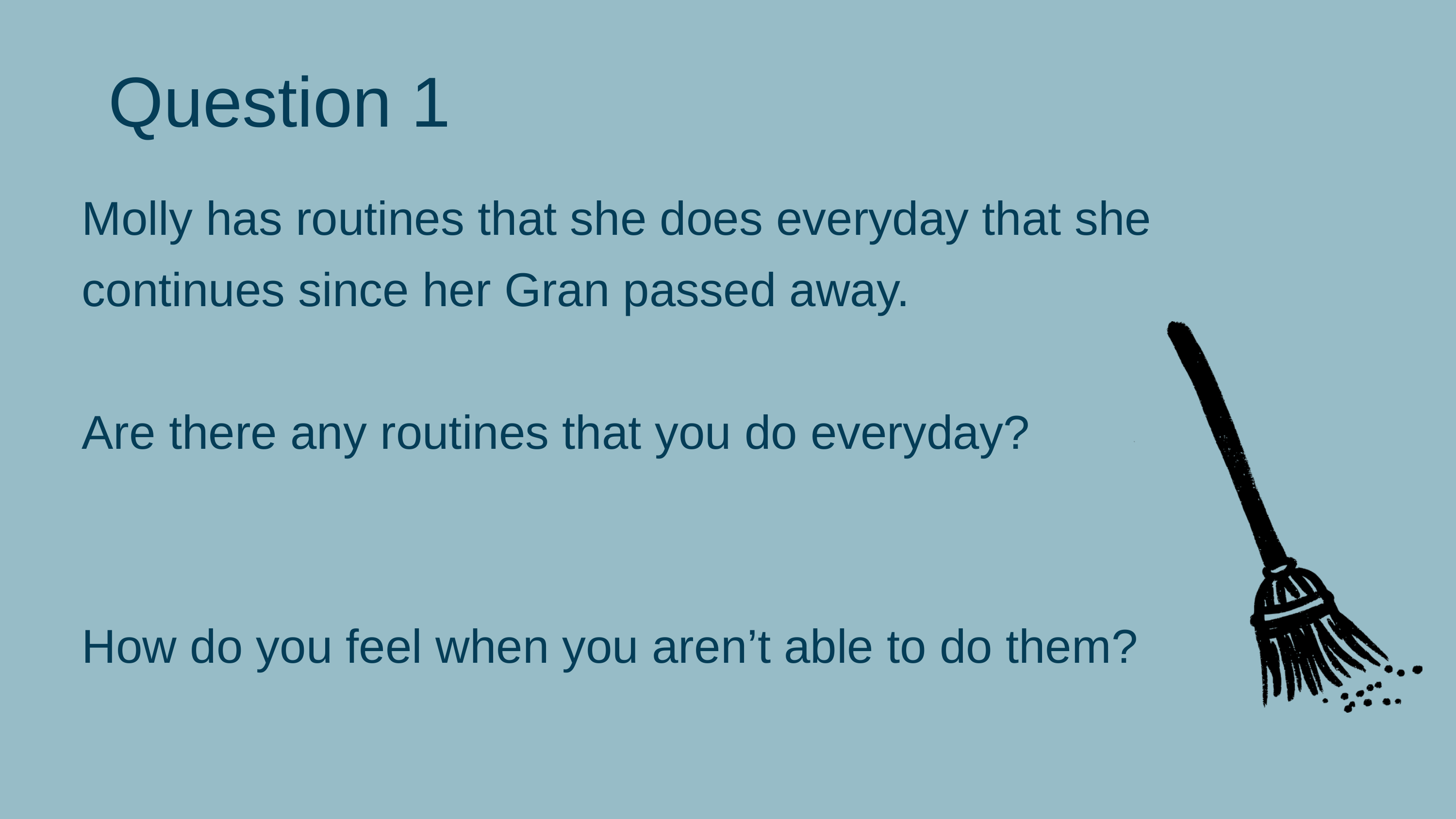

Question 1
Molly has routines that she does everyday that she continues since her Gran passed away.

Are there any routines that you do everyday?

How do you feel when you aren’t able to do them?